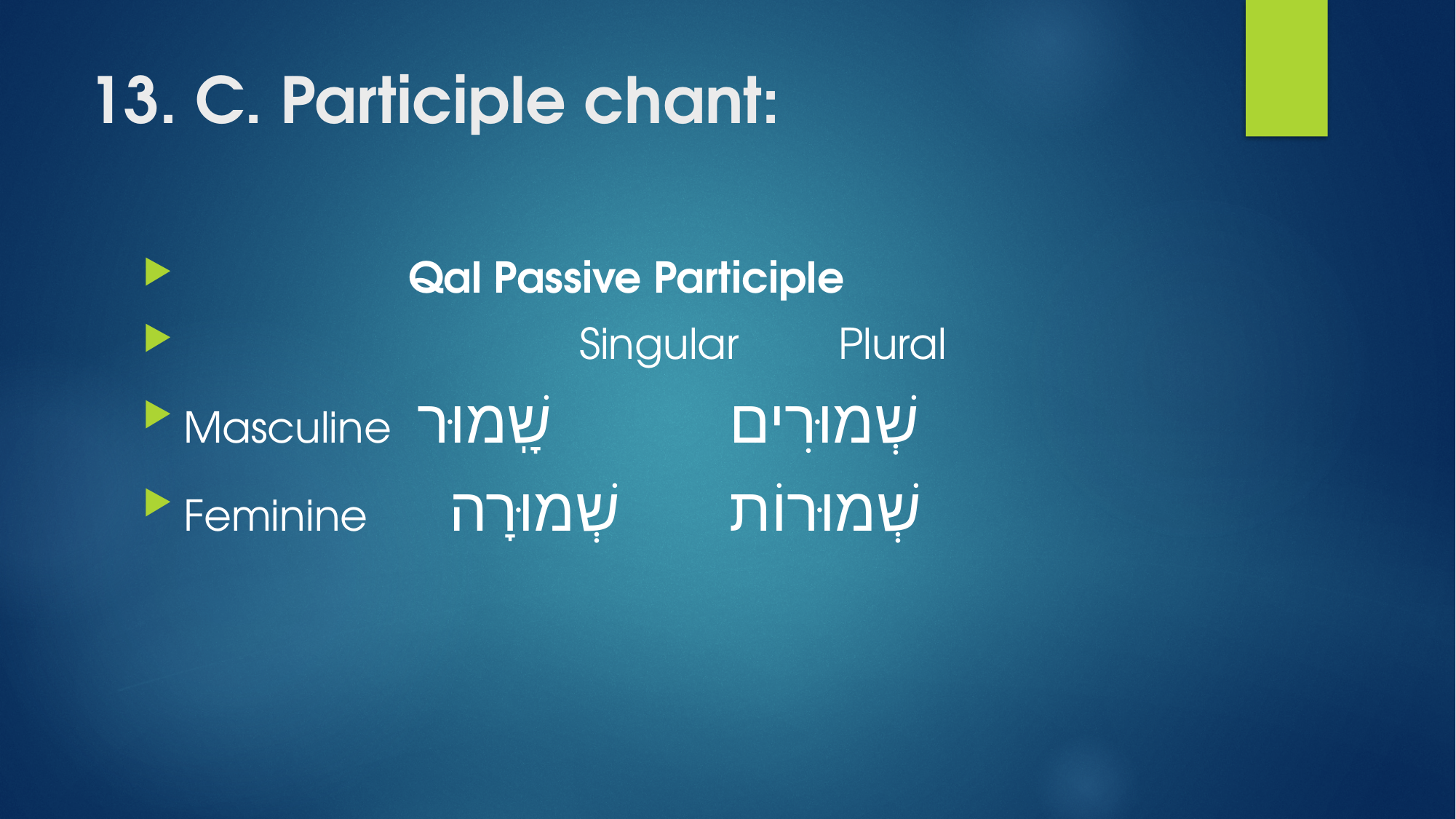

# 13. C. Participle chant:
                   Qal Passive Participle
 		               Singular    	Plural
Masculine	שָֽׁמוּר 	    	שְׁמוּרִים
Feminine 	שְׁמוּרָה   	 	שְׁמוּרוֹת